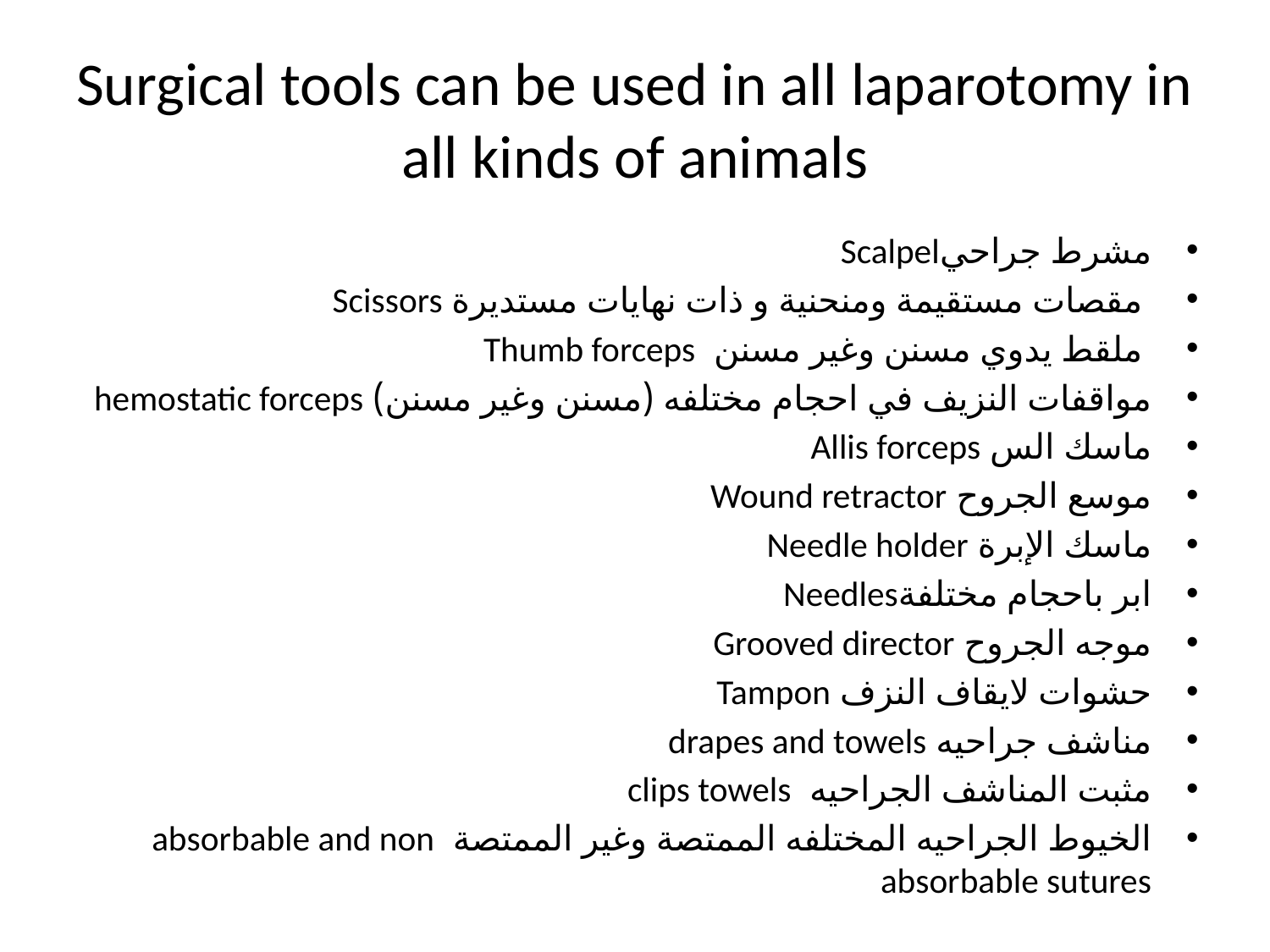

# Surgical tools can be used in all laparotomy in all kinds of animals
مشرط جراحيScalpel
 مقصات مستقيمة ومنحنية و ذات نهايات مستديرة Scissors
 ملقط يدوي مسنن وغير مسنن  Thumb forceps
مواقفات النزيف في احجام مختلفه (مسنن وغير مسنن) hemostatic forceps
ماسك الس Allis forceps
موسع الجروح Wound retractor
ماسك الإبرة Needle holder
ابر باحجام مختلفةNeedles
موجه الجروح Grooved director
حشوات لايقاف النزف Tampon
مناشف جراحيه drapes and towels
مثبت المناشف الجراحيه  clips towels
الخيوط الجراحيه المختلفه الممتصة وغير الممتصة  absorbable and non absorbable sutures